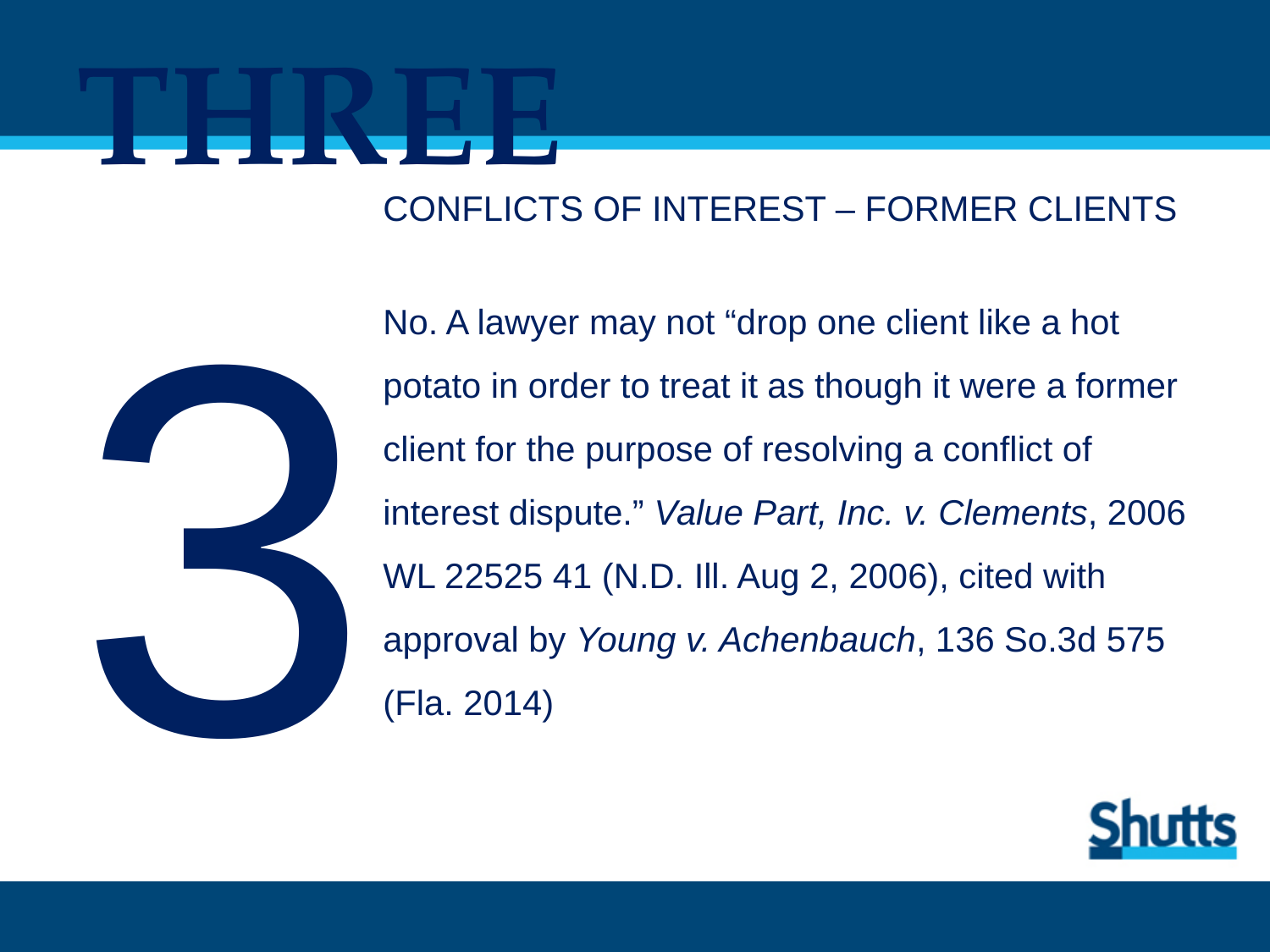

# THREE
CONFLICTS OF INTEREST – FORMER CLIENTS
No. A lawyer may not “drop one client like a hot potato in order to treat it as though it were a former client for the purpose of resolving a conflict of interest dispute.” Value Part, Inc. v. Clements, 2006 WL 22525 41 (N.D. Ill. Aug 2, 2006), cited with approval by Young v. Achenbauch, 136 So.3d 575 (Fla. 2014)

3